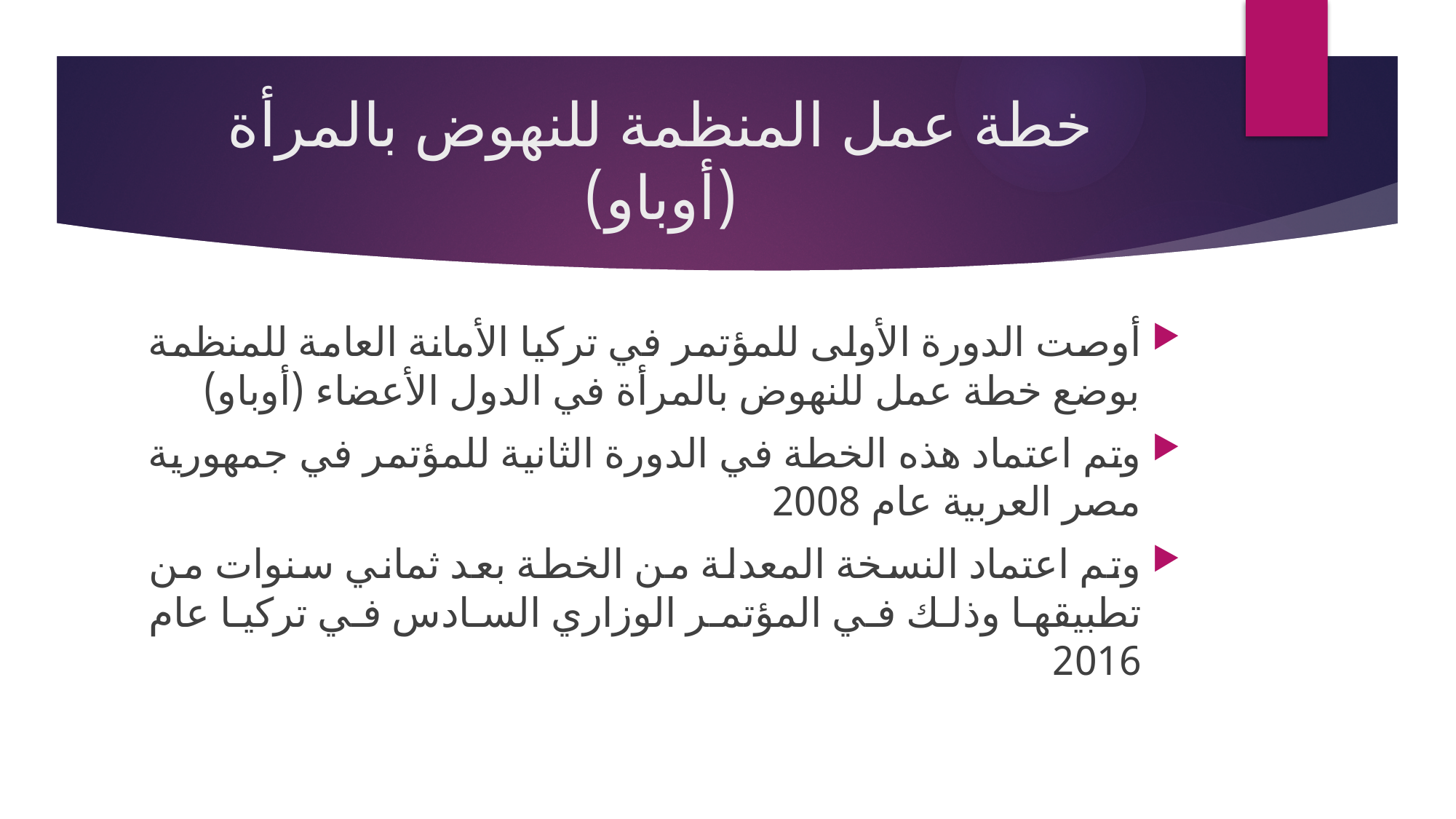

# خطة عمل المنظمة للنهوض بالمرأة (أوباو)
أوصت الدورة الأولى للمؤتمر في تركيا الأمانة العامة للمنظمة بوضع خطة عمل للنهوض بالمرأة في الدول الأعضاء (أوباو)
وتم اعتماد هذه الخطة في الدورة الثانية للمؤتمر في جمهورية مصر العربية عام 2008
وتم اعتماد النسخة المعدلة من الخطة بعد ثماني سنوات من تطبيقها وذلك في المؤتمر الوزاري السادس في تركيا عام 2016